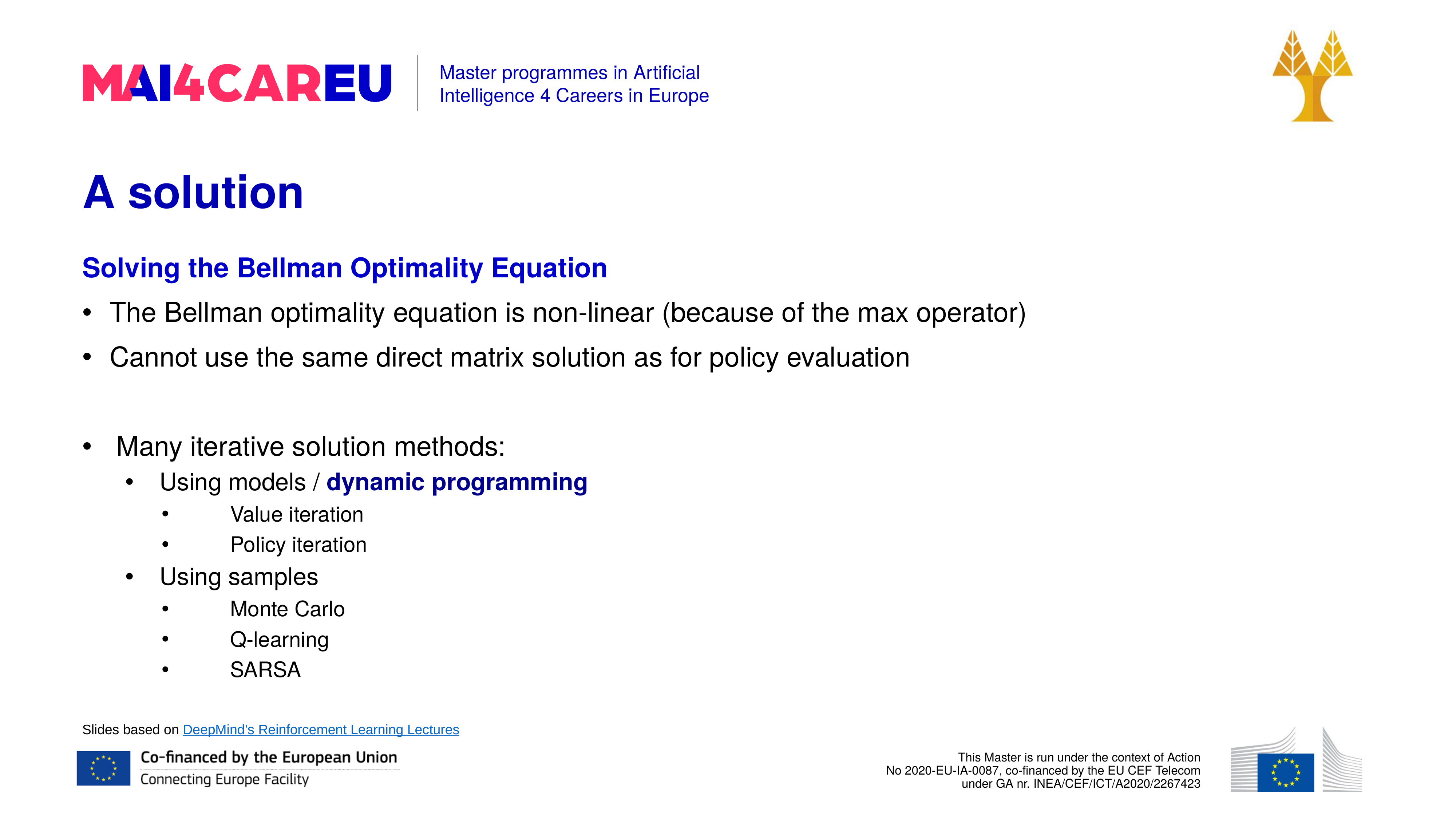

A solution
Solving the Bellman Optimality Equation
The Bellman optimality equation is non-linear (because of the max operator)
Cannot use the same direct matrix solution as for policy evaluation

Many iterative solution methods:
Using models / dynamic programming
Value iteration
Policy iteration
Using samples
Monte Carlo
Q-learning
SARSA

Slides based on DeepMind’s Reinforcement Learning Lectures